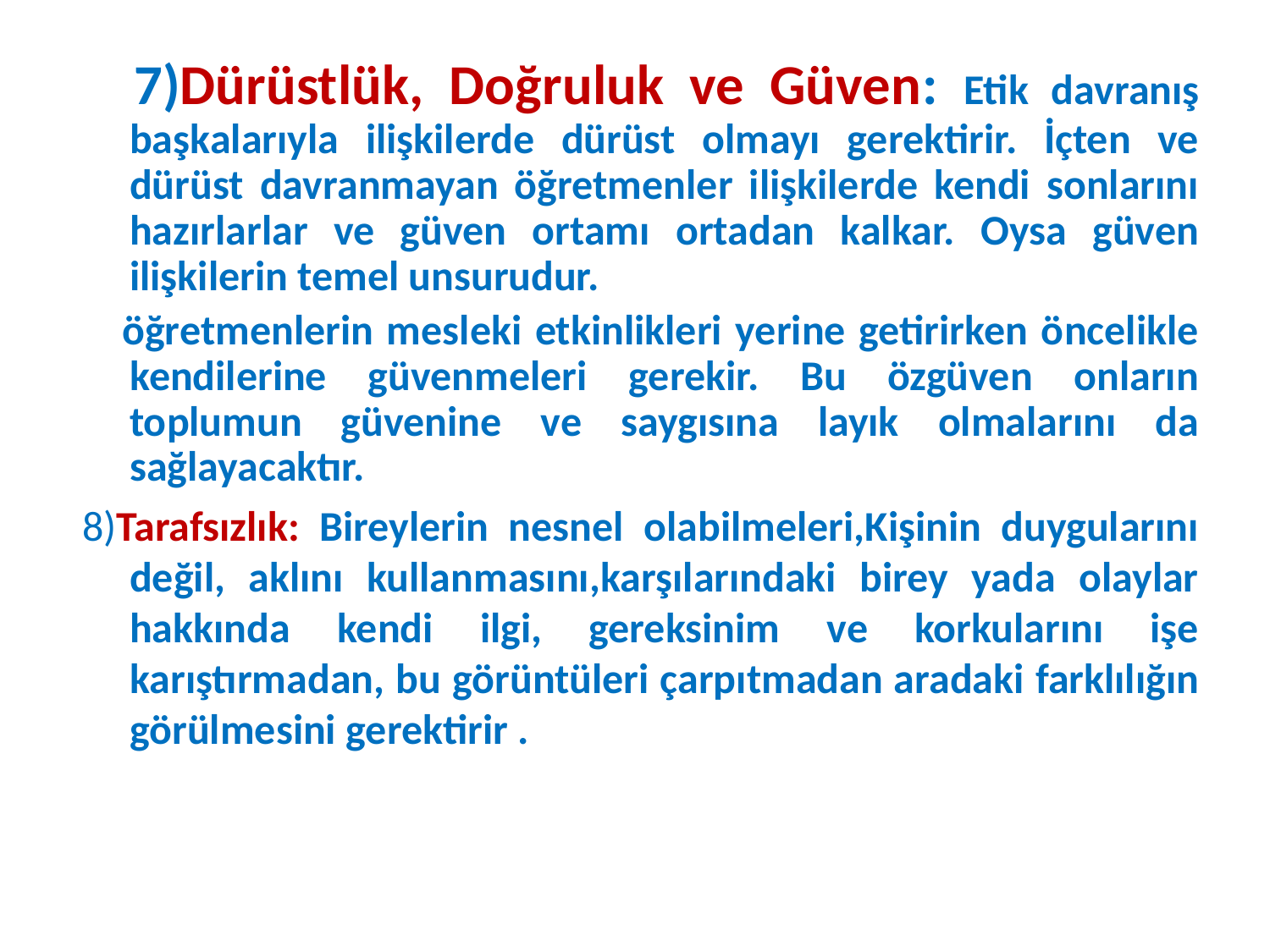

7)Dürüstlük, Doğruluk ve Güven: Etik davranış başkalarıyla ilişkilerde dürüst olmayı gerektirir. İçten ve dürüst davranmayan öğretmenler ilişkilerde kendi sonlarını hazırlarlar ve güven ortamı ortadan kalkar. Oysa güven ilişkilerin temel unsurudur.
   öğretmenlerin mesleki etkinlikleri yerine getirirken öncelikle kendilerine güvenmeleri gerekir. Bu özgüven onların toplumun güvenine ve saygısına layık olmalarını da sağlayacaktır.
8)Tarafsızlık: Bireylerin nesnel olabilmeleri,Kişinin duygularını değil, aklını kullanmasını,karşılarındaki birey yada olaylar hakkında kendi ilgi, gereksinim ve korkularını işe karıştırmadan, bu görüntüleri çarpıtmadan aradaki farklılığın görülmesini gerektirir .